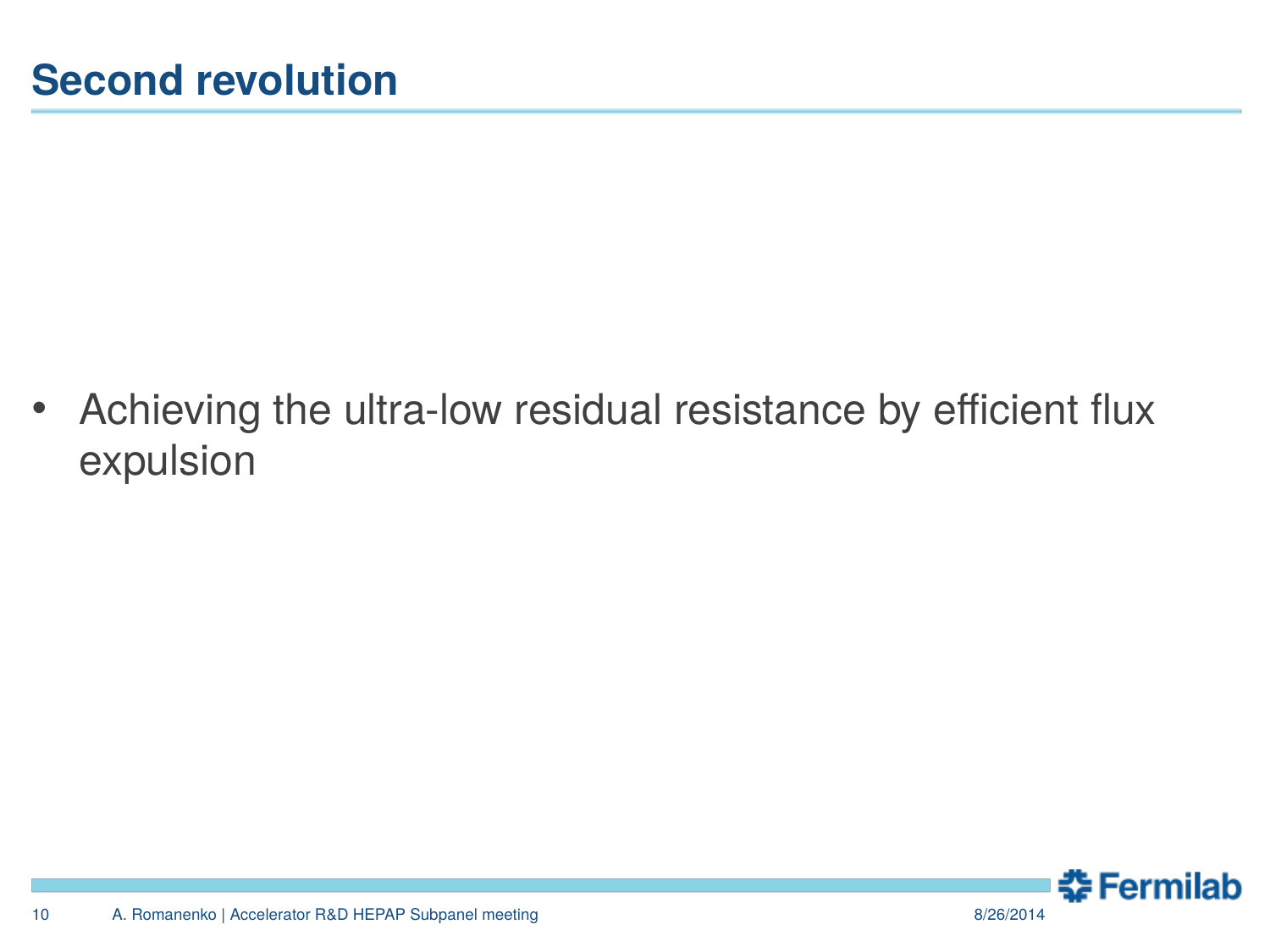

# Second revolution

Achieving the ultra-low residual resistance by efficient flux expulsion
10
A. Romanenko | Accelerator R&D HEPAP Subpanel meeting
8/26/2014